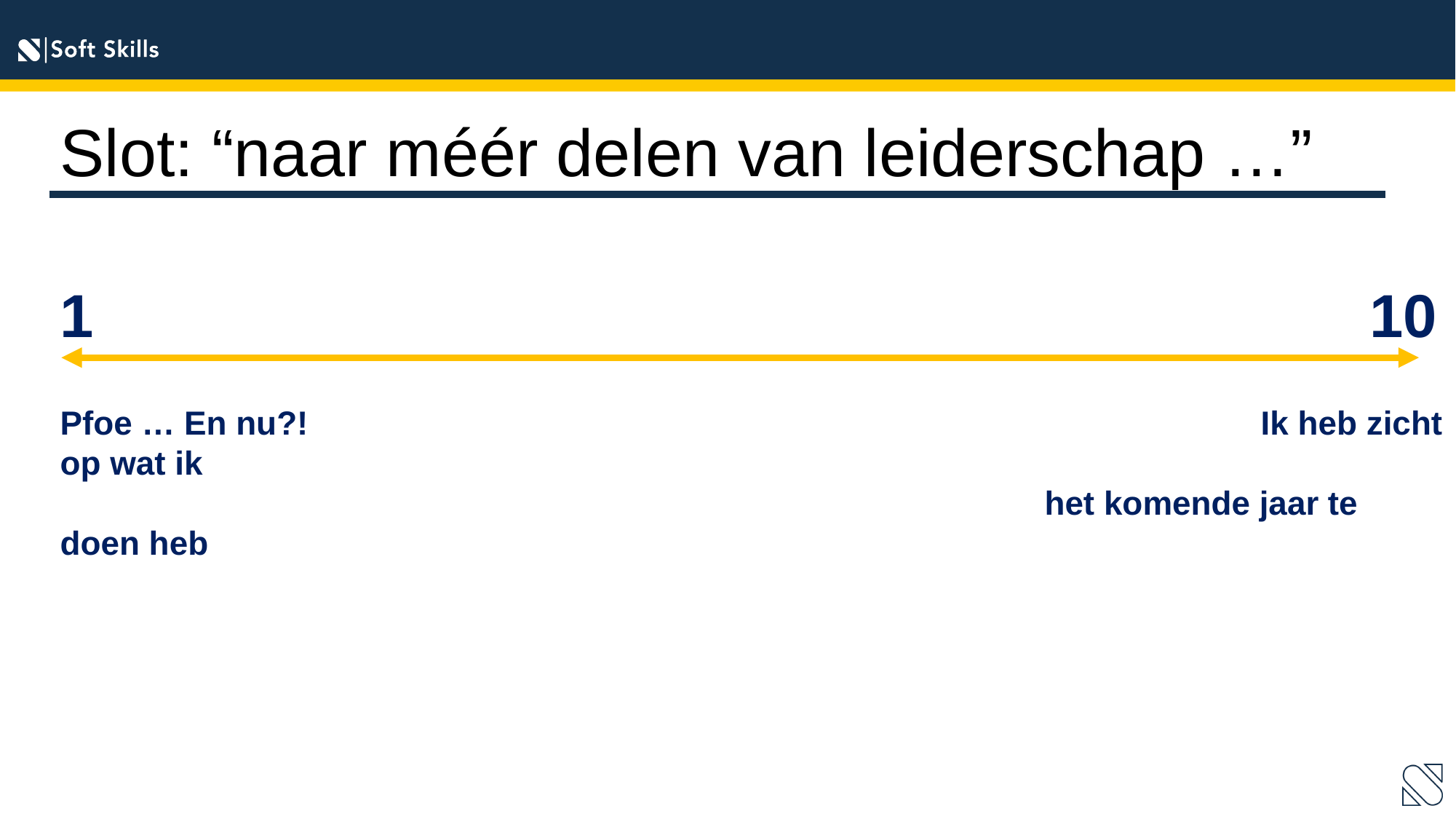

Slot: “naar méér delen van leiderschap …”

1												10

Pfoe … En nu?!									Ik heb zicht op wat ik
								            het komende jaar te doen heb